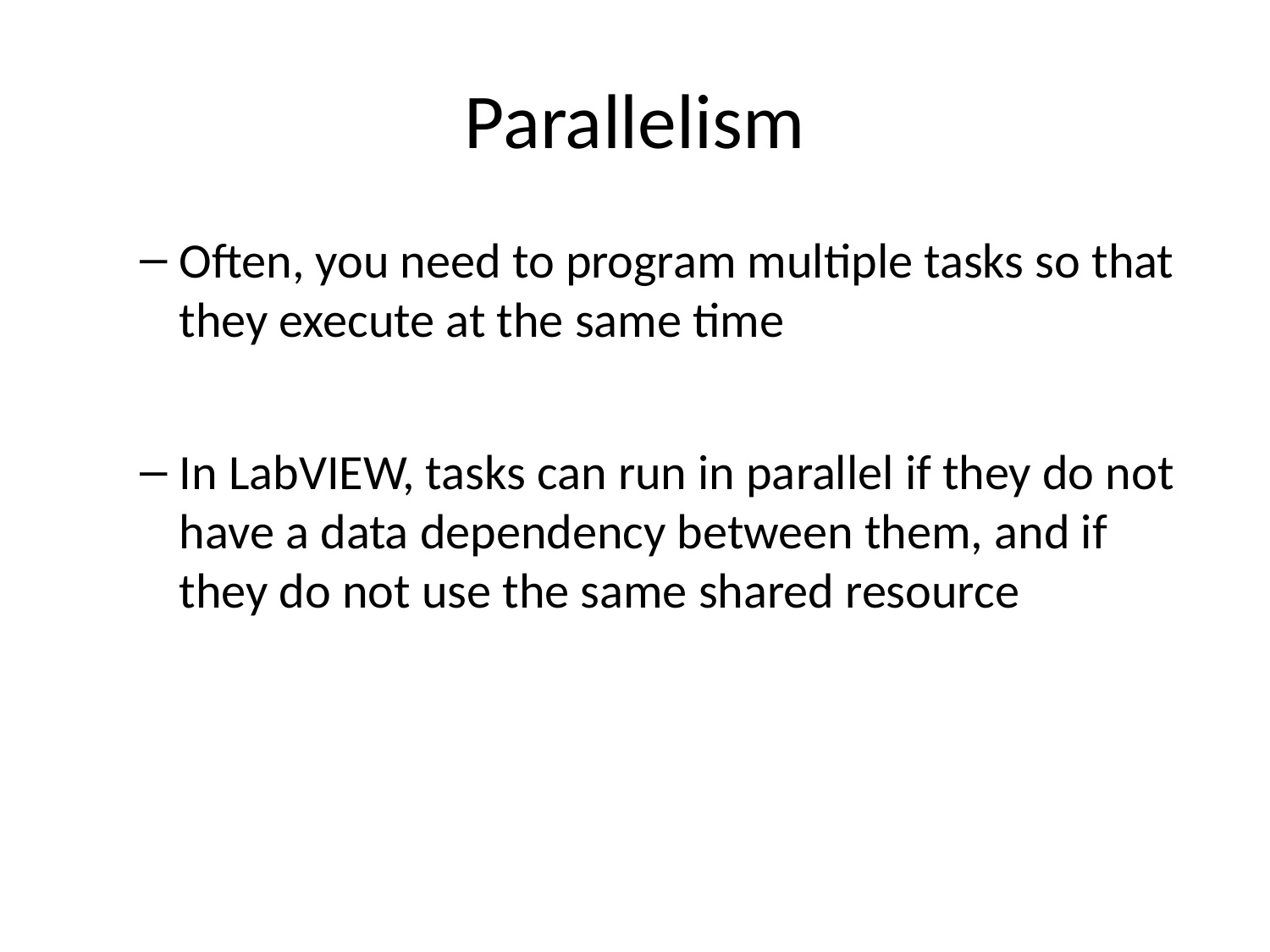

# Parallelism
Often, you need to program multiple tasks so that they execute at the same time

In LabVIEW, tasks can run in parallel if they do not have a data dependency between them, and if they do not use the same shared resource